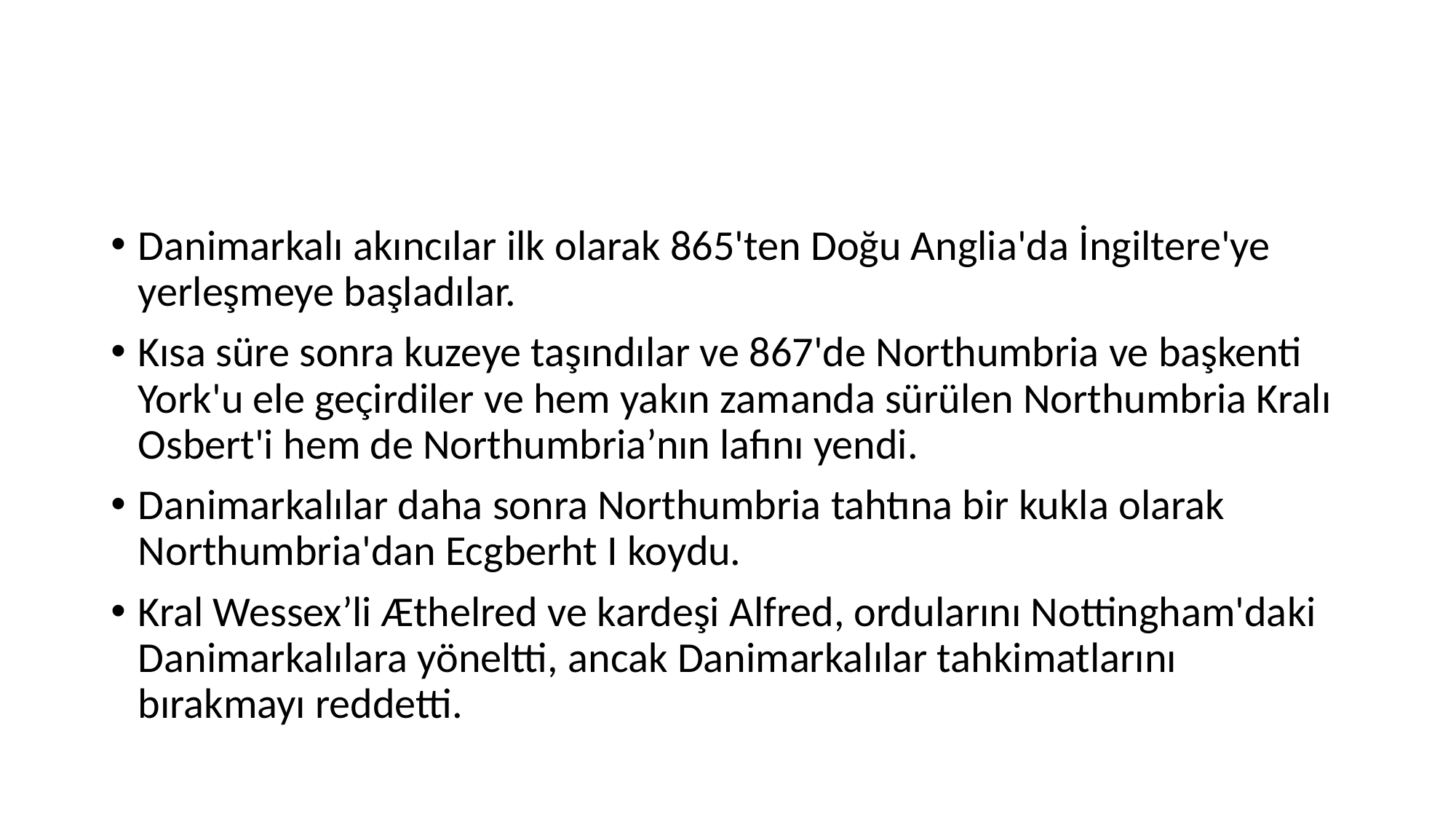

#
Danimarkalı akıncılar ilk olarak 865'ten Doğu Anglia'da İngiltere'ye yerleşmeye başladılar.
Kısa süre sonra kuzeye taşındılar ve 867'de Northumbria ve başkenti York'u ele geçirdiler ve hem yakın zamanda sürülen Northumbria Kralı Osbert'i hem de Northumbria’nın lafını yendi.
Danimarkalılar daha sonra Northumbria tahtına bir kukla olarak Northumbria'dan Ecgberht I koydu.
Kral Wessex’li Æthelred ve kardeşi Alfred, ordularını Nottingham'daki Danimarkalılara yöneltti, ancak Danimarkalılar tahkimatlarını bırakmayı reddetti.